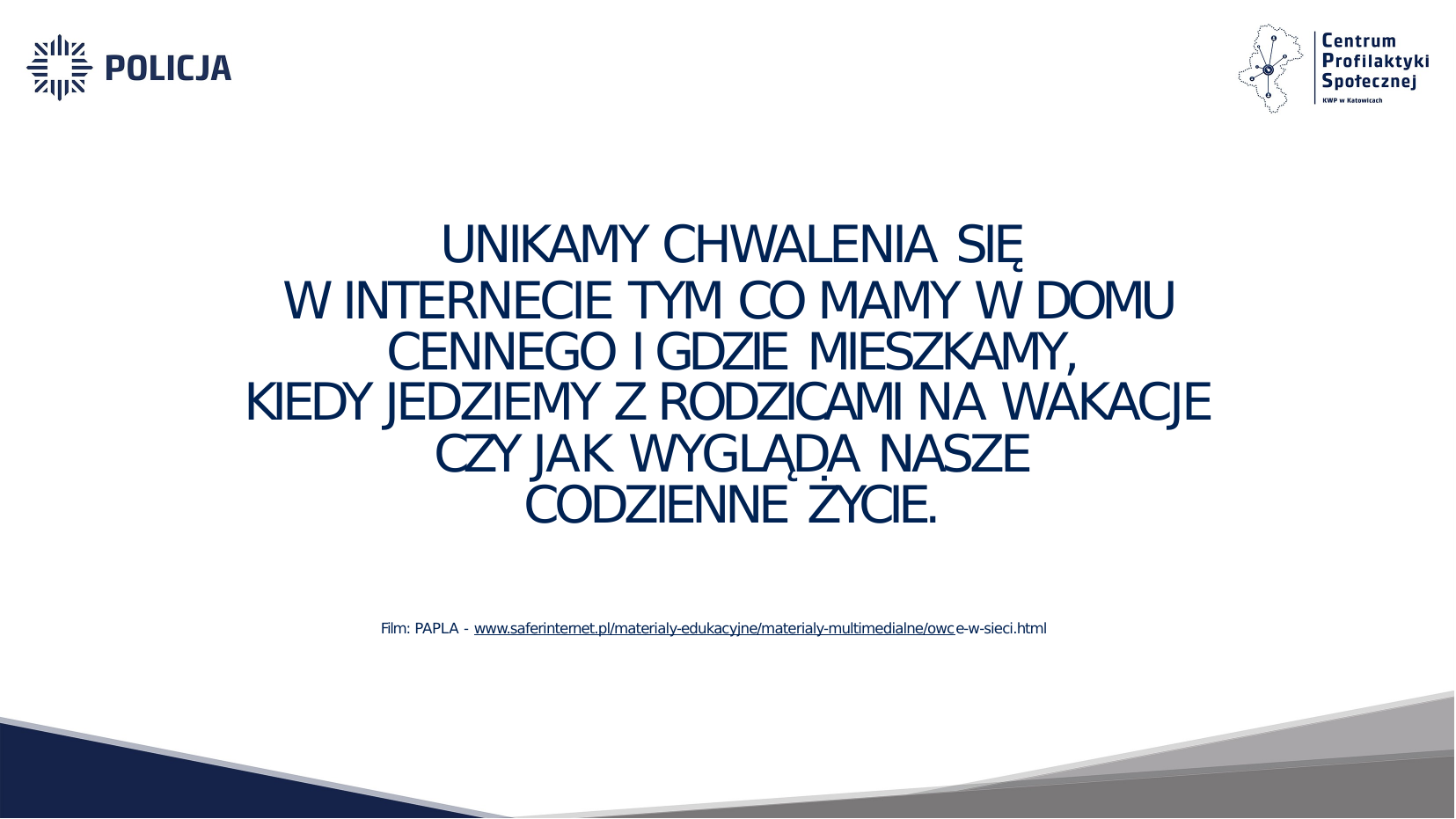

UNIKAMY CHWALENIA SIĘ
W INTERNECIE TYM CO MAMY W DOMU  CENNEGO I GDZIE MIESZKAMY,
KIEDY JEDZIEMY Z RODZICAMI NA WAKACJE  CZY JAK WYGLĄDA NASZE
CODZIENNE ŻYCIE.
Film: PAPLA - www.saferinternet.pl/materialy-edukacyjne/materialy-multimedialne/owce-w-sieci.html